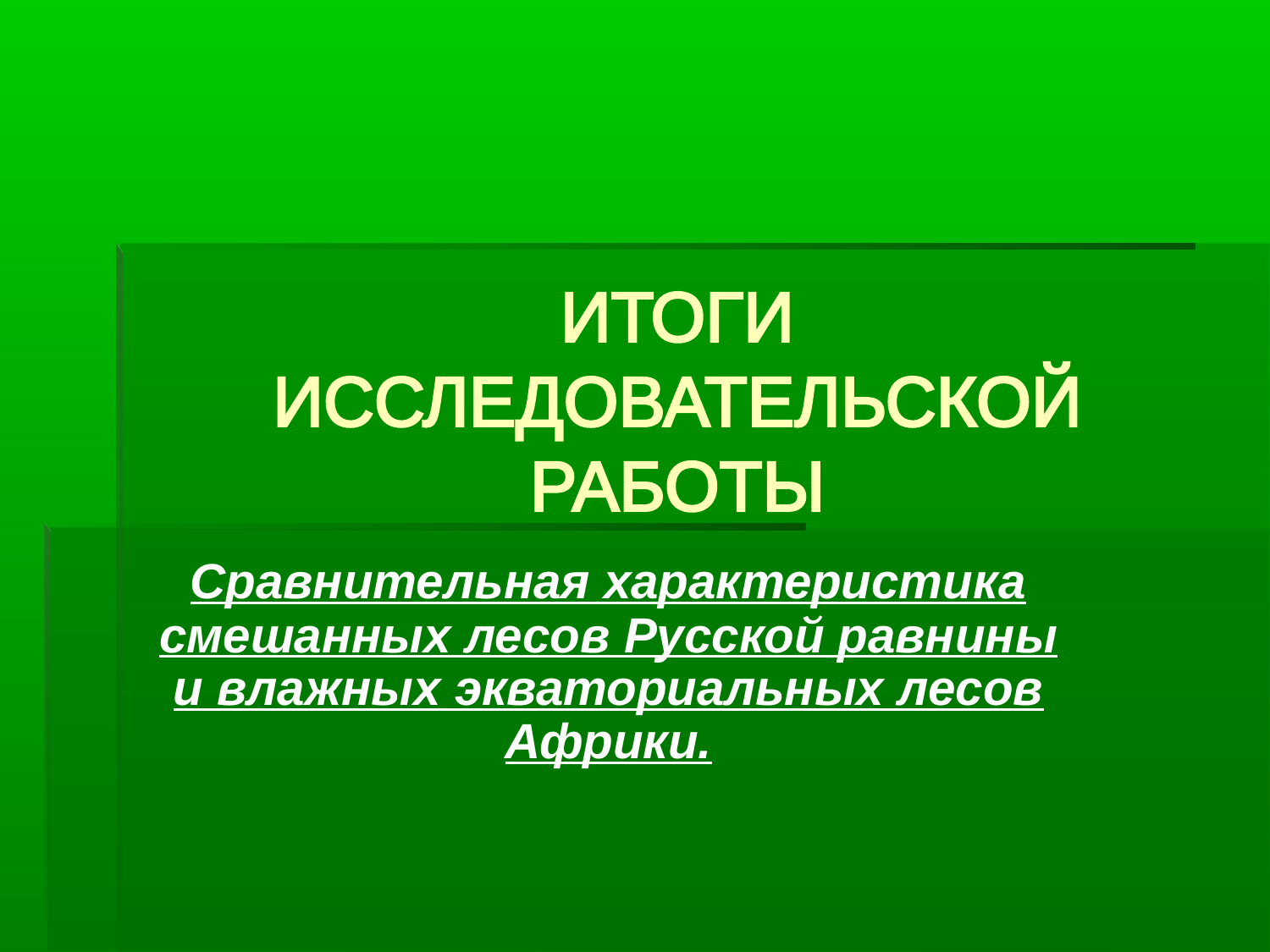

# ИТОГИ ИССЛЕДОВАТЕЛЬСКОЙ РАБОТЫ
Сравнительная характеристика смешанных лесов Русской равнины и влажных экваториальных лесов Африки.